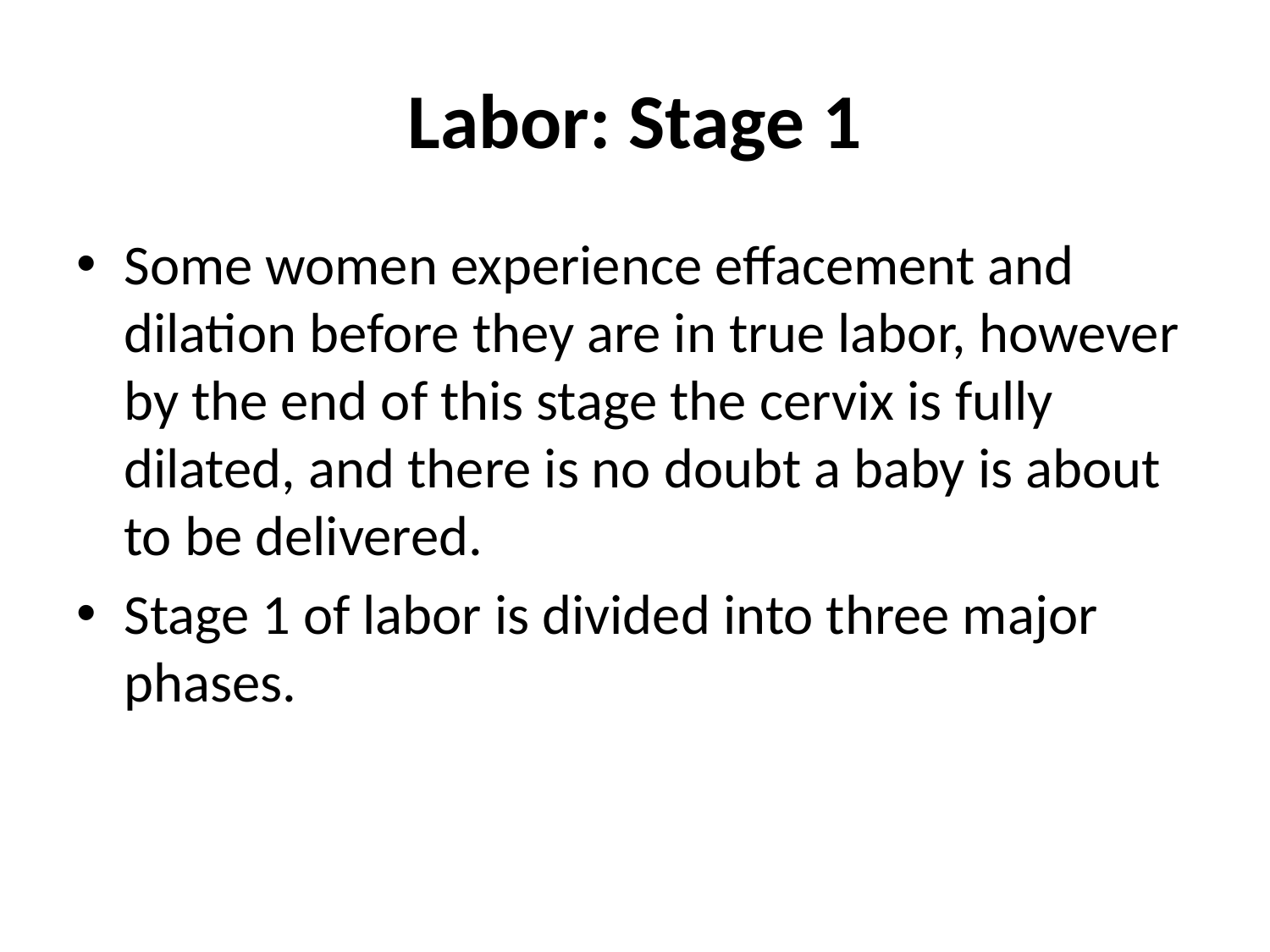

# Labor: Stage 1
Some women experience effacement and dilation before they are in true labor, however by the end of this stage the cervix is fully dilated, and there is no doubt a baby is about to be delivered.
Stage 1 of labor is divided into three major phases.